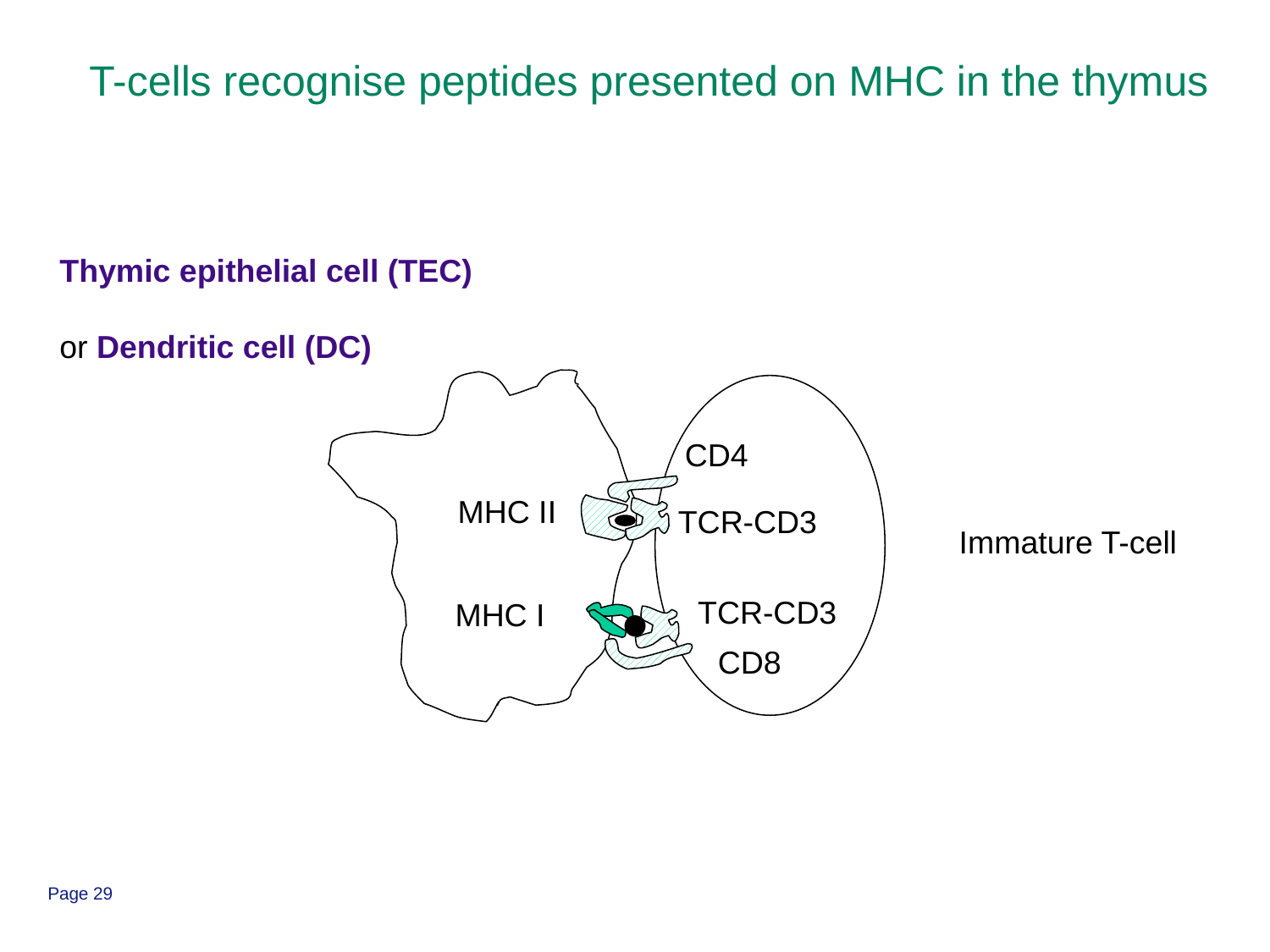

# T-cells recognise peptides presented on MHC in the thymus

Thymic epithelial cell (TEC)

or Dendritic cell (DC)

CD4

MHC II

TCR-CD3

Immature T-cell
TCR-CD3
MHC I

CD8

Page 29